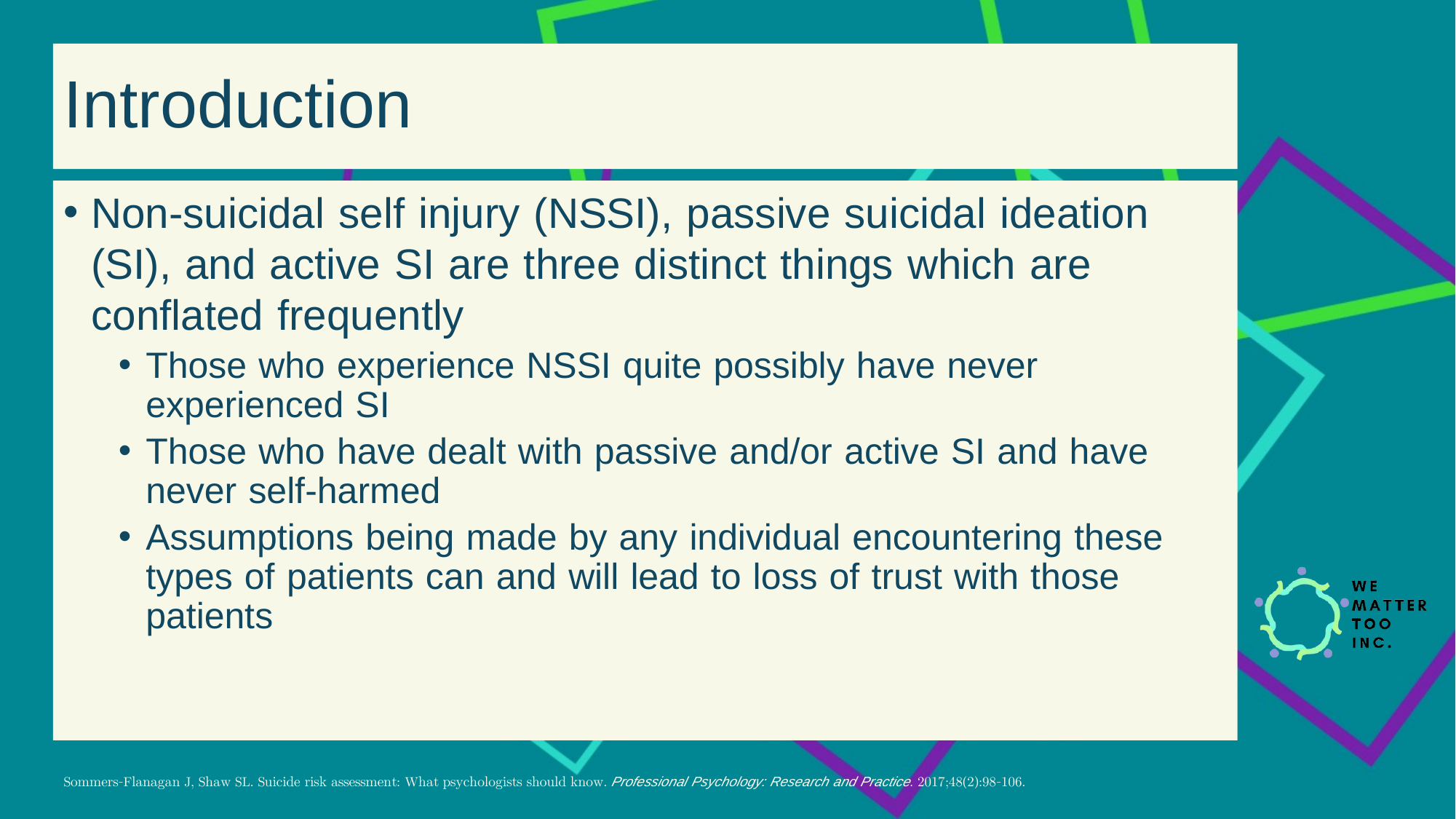

# Introduction
Non-suicidal self injury (NSSI), passive suicidal ideation (SI), and active SI are three distinct things which are conflated frequently
Those who experience NSSI quite possibly have never experienced SI
Those who have dealt with passive and/or active SI and have never self-harmed
Assumptions being made by any individual encountering these types of patients can and will lead to loss of trust with those patients
Sommers-Flanagan J, Shaw SL. Suicide risk assessment: What psychologists should know. Professional Psychology: Research and Practice. 2017;48(2):98-106.